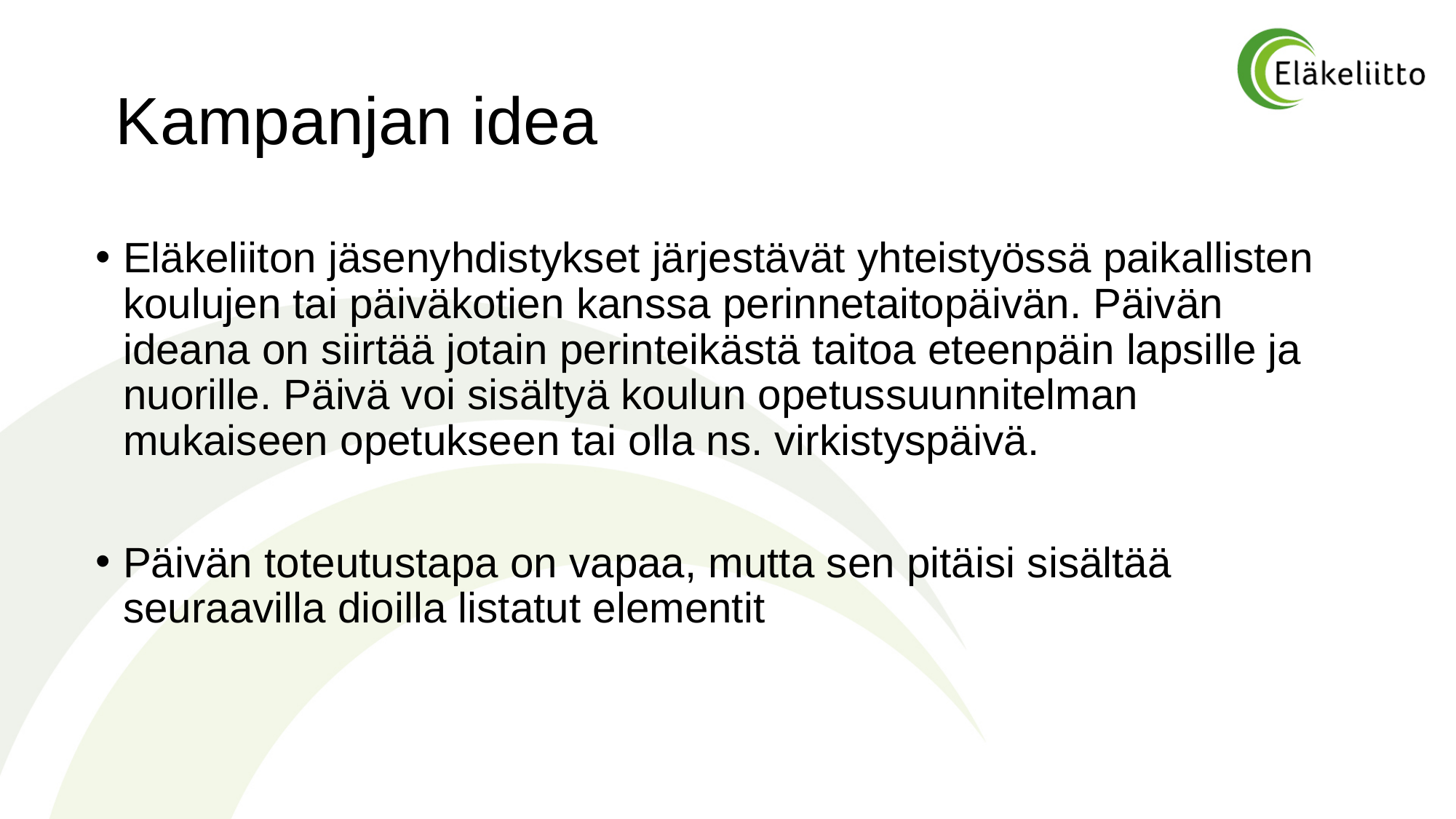

# Kampanjan idea
Eläkeliiton jäsenyhdistykset järjestävät yhteistyössä paikallisten koulujen tai päiväkotien kanssa perinnetaitopäivän. Päivän ideana on siirtää jotain perinteikästä taitoa eteenpäin lapsille ja nuorille. Päivä voi sisältyä koulun opetussuunnitelman mukaiseen opetukseen tai olla ns. virkistyspäivä.

Päivän toteutustapa on vapaa, mutta sen pitäisi sisältää seuraavilla dioilla listatut elementit